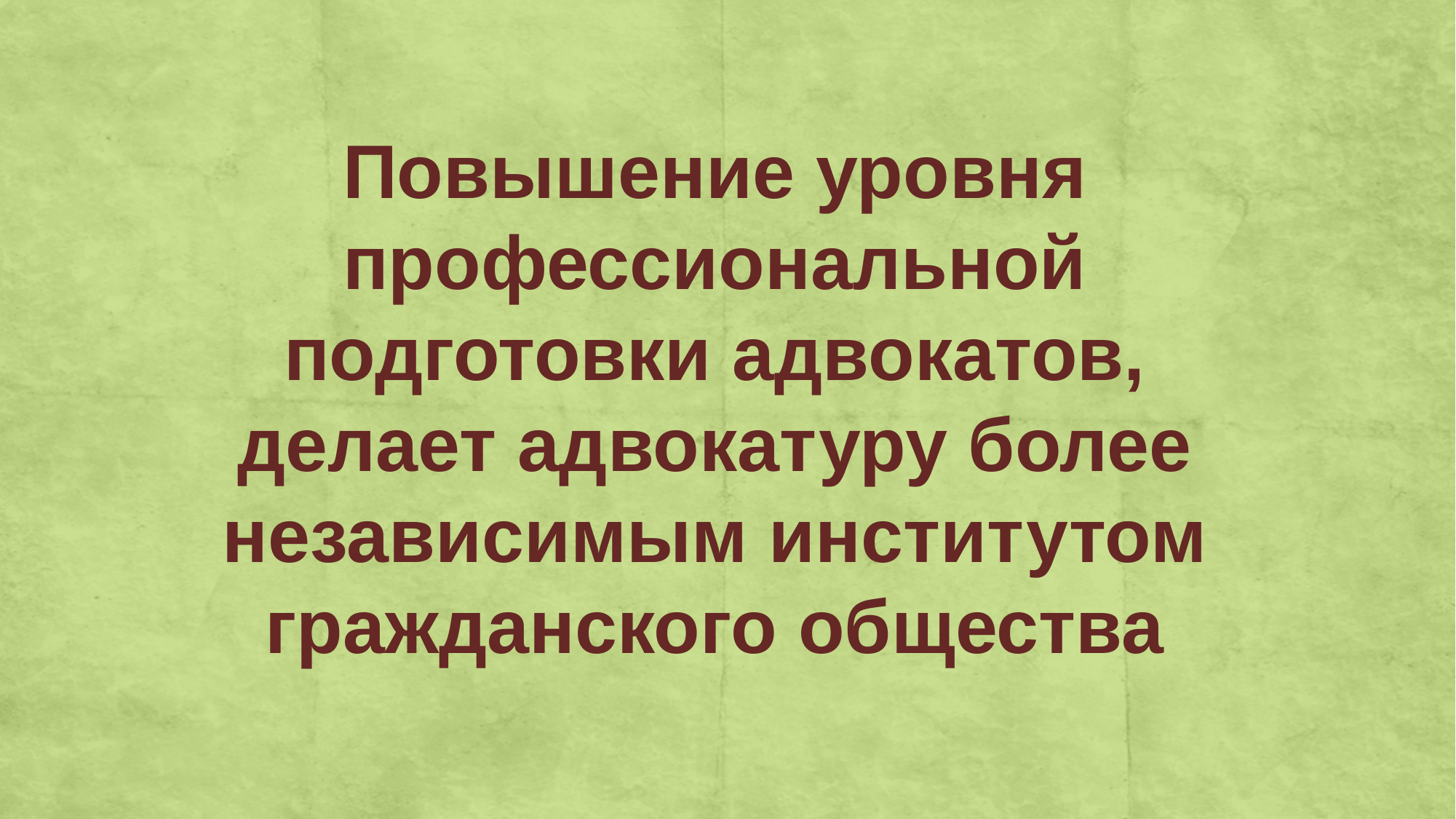

Повышение уровня профессиональной подготовки адвокатов, делает адвокатуру более независимым институтом гражданского общества